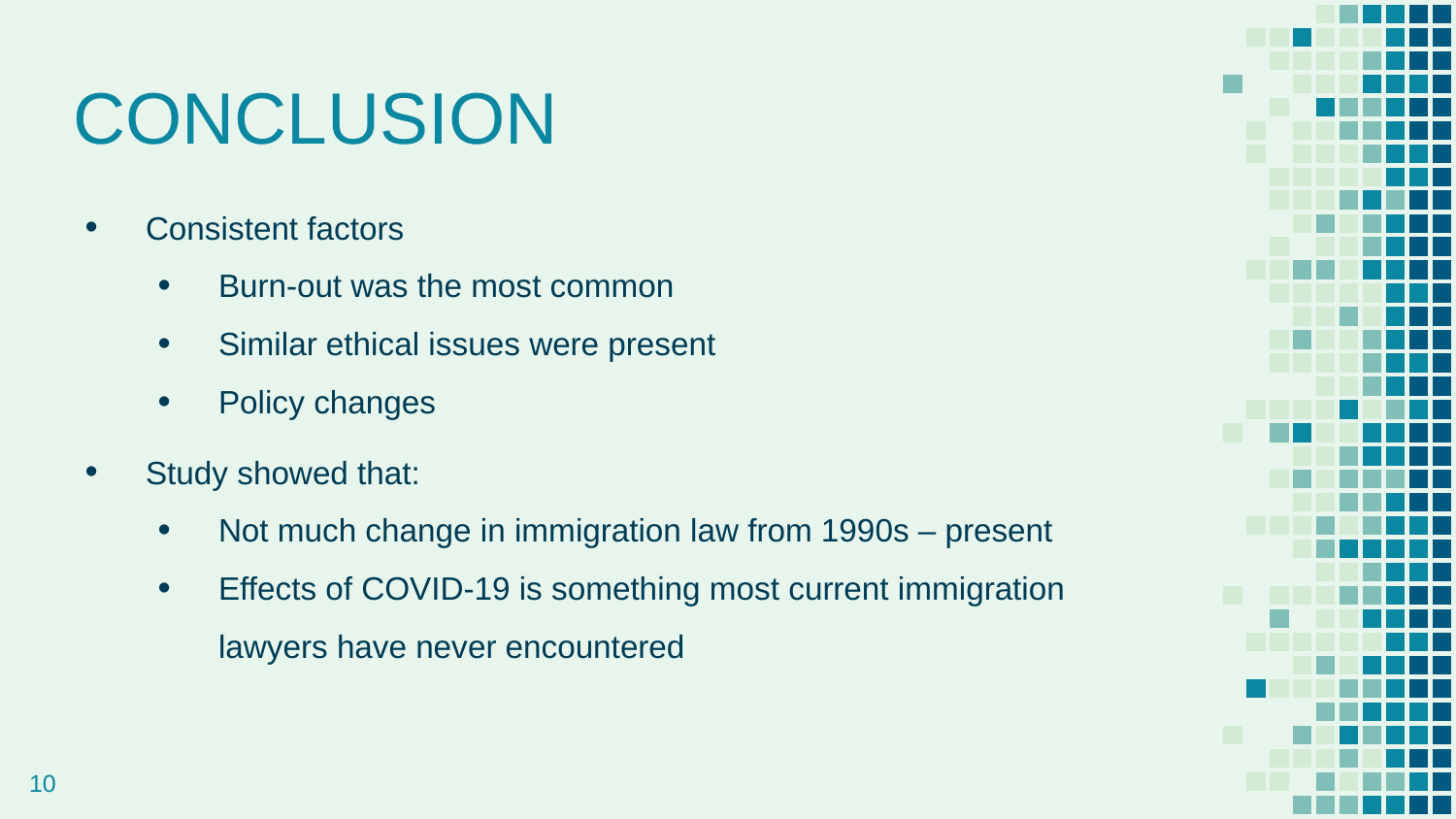

# CONCLUSION
Consistent factors
Burn-out was the most common
Similar ethical issues were present
Policy changes
Study showed that:
Not much change in immigration law from 1990s – present
Effects of COVID-19 is something most current immigration lawyers have never encountered

10